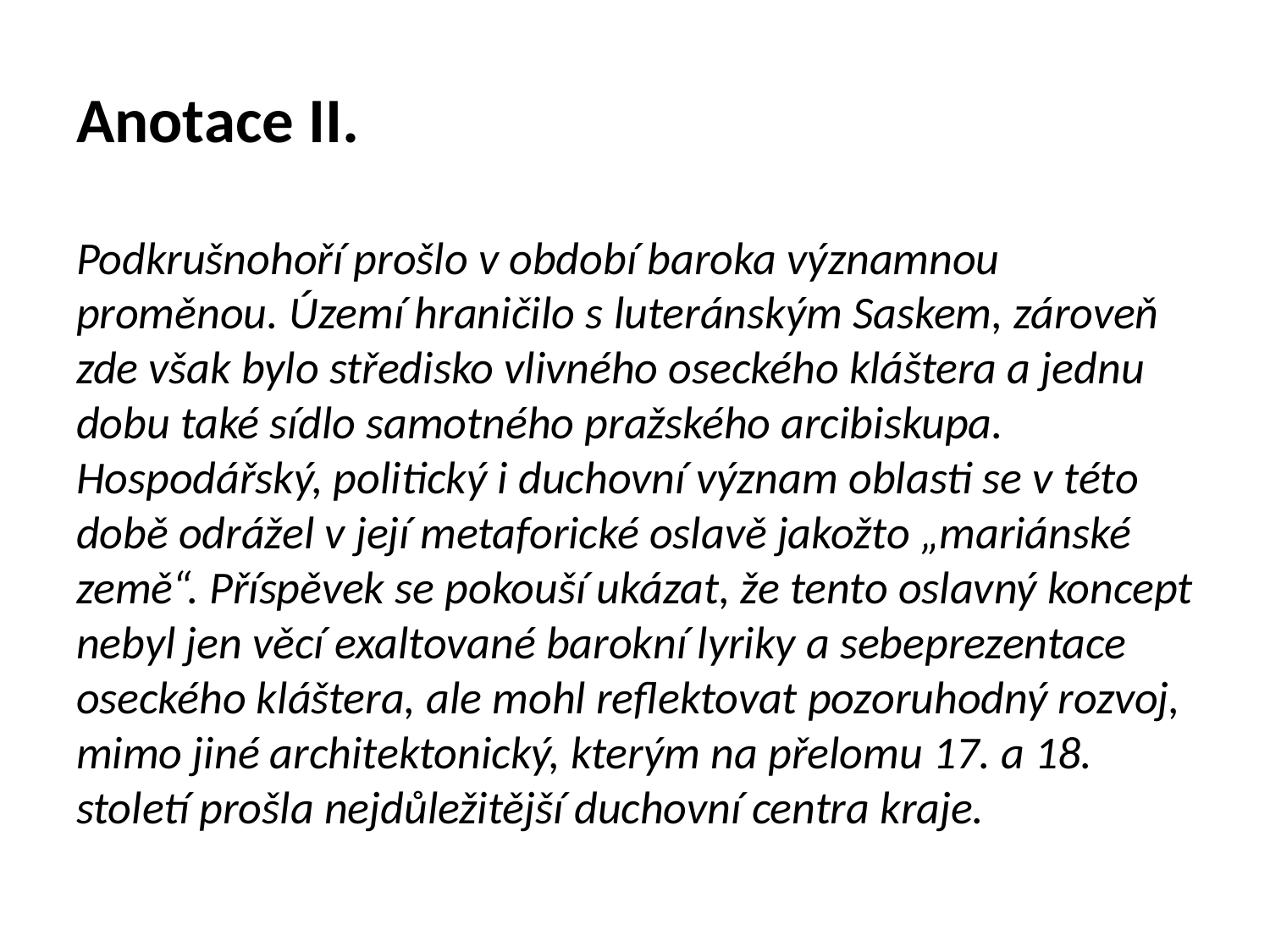

# Anotace II.
Podkrušnohoří prošlo v období baroka významnou proměnou. Území hraničilo s luteránským Saskem, zároveň zde však bylo středisko vlivného oseckého kláštera a jednu dobu také sídlo samotného pražského arcibiskupa. Hospodářský, politický i duchovní význam oblasti se v této době odrážel v její metaforické oslavě jakožto „mariánské země“. Příspěvek se pokouší ukázat, že tento oslavný koncept nebyl jen věcí exaltované barokní lyriky a sebeprezentace oseckého kláštera, ale mohl reflektovat pozoruhodný rozvoj, mimo jiné architektonický, kterým na přelomu 17. a 18. století prošla nejdůležitější duchovní centra kraje.